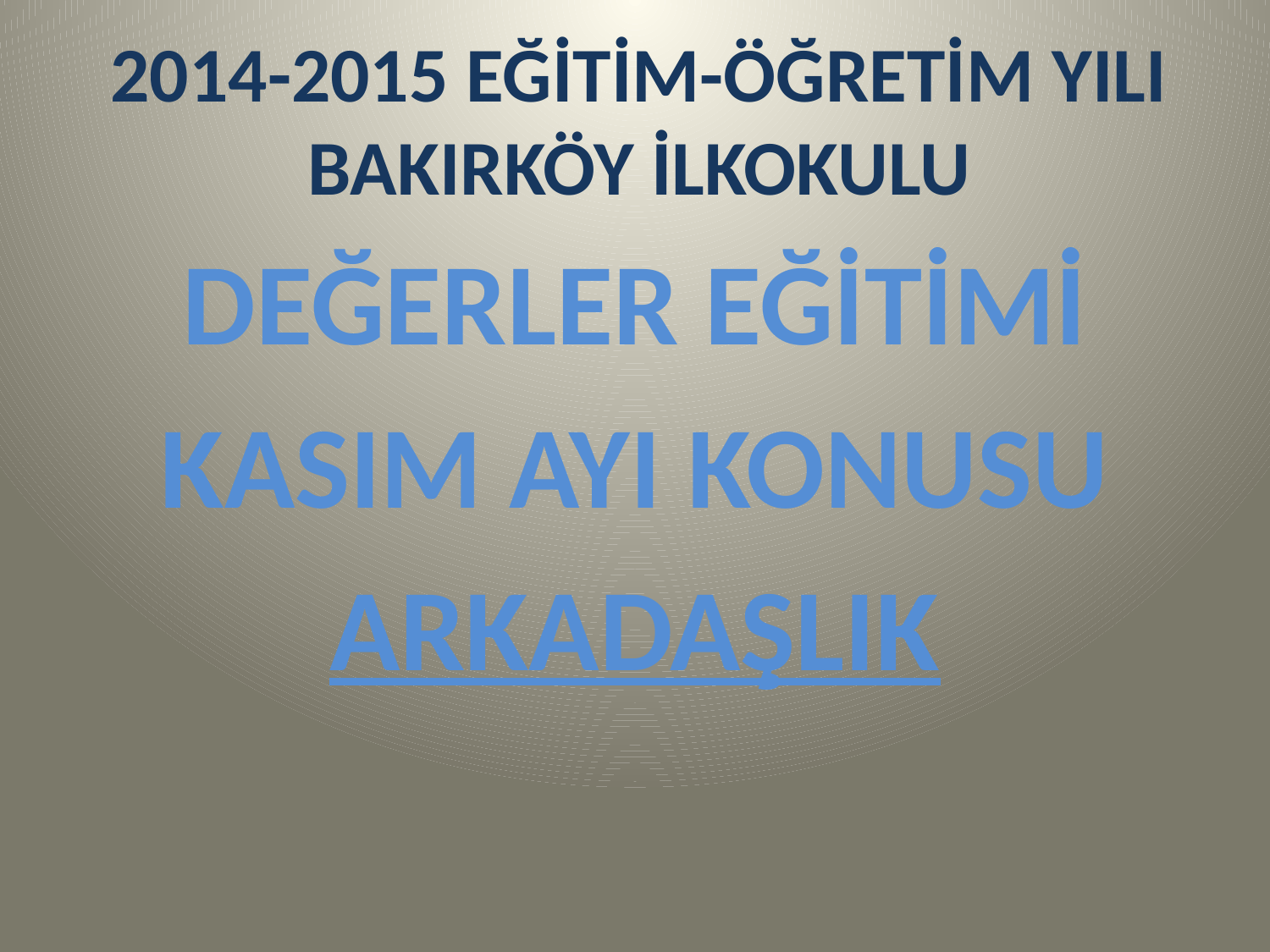

# 2014-2015 EĞİTİM-ÖĞRETİM YILI BAKIRKÖY İLKOKULU
DEĞERLER EĞİTİMİ
KASIM AYI KONUSU
ARKADAŞLIK